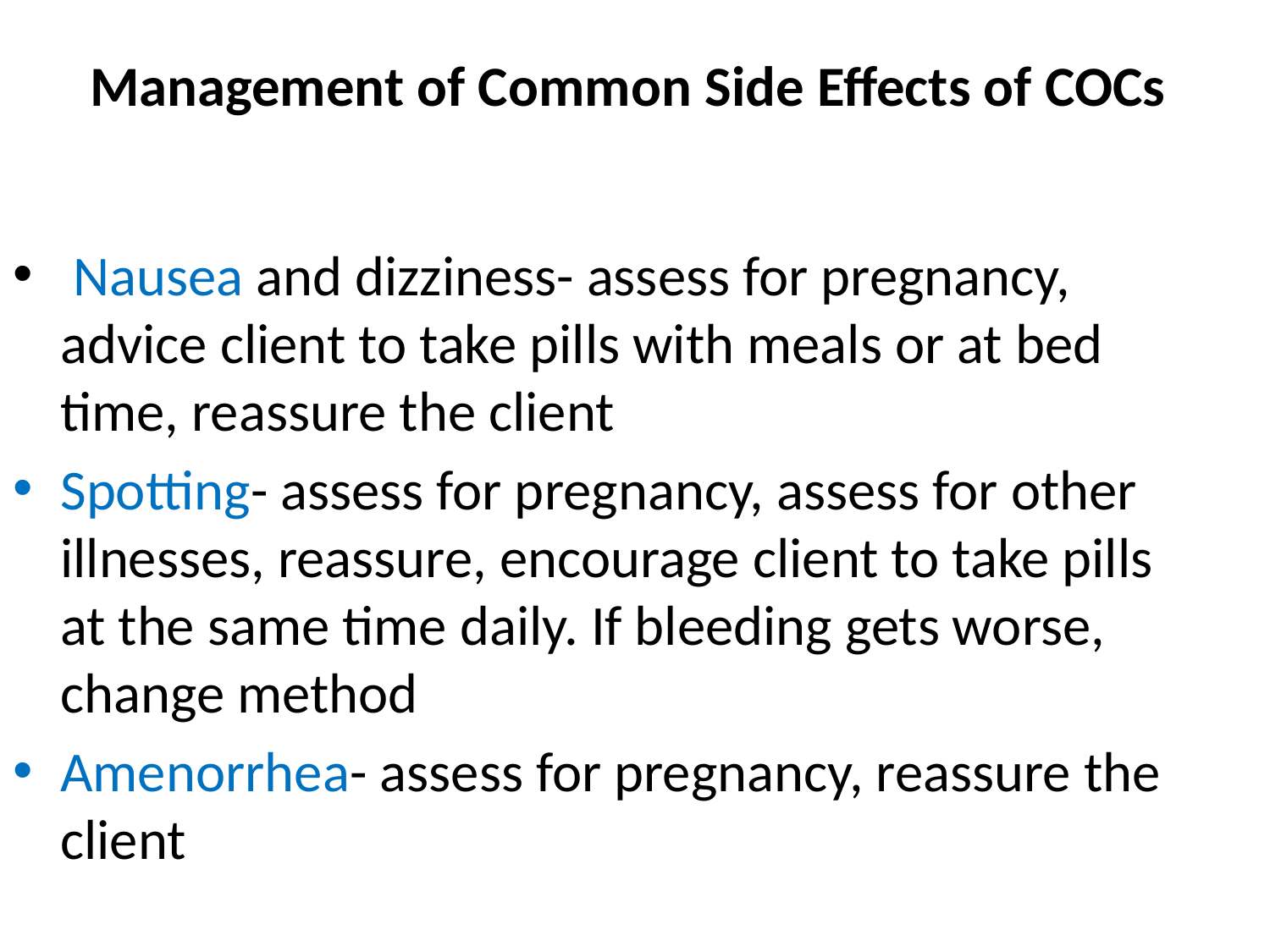

# Management of Common Side Effects of COCs
 Nausea and dizziness- assess for pregnancy, advice client to take pills with meals or at bed time, reassure the client
Spotting- assess for pregnancy, assess for other illnesses, reassure, encourage client to take pills at the same time daily. If bleeding gets worse, change method
Amenorrhea- assess for pregnancy, reassure the client